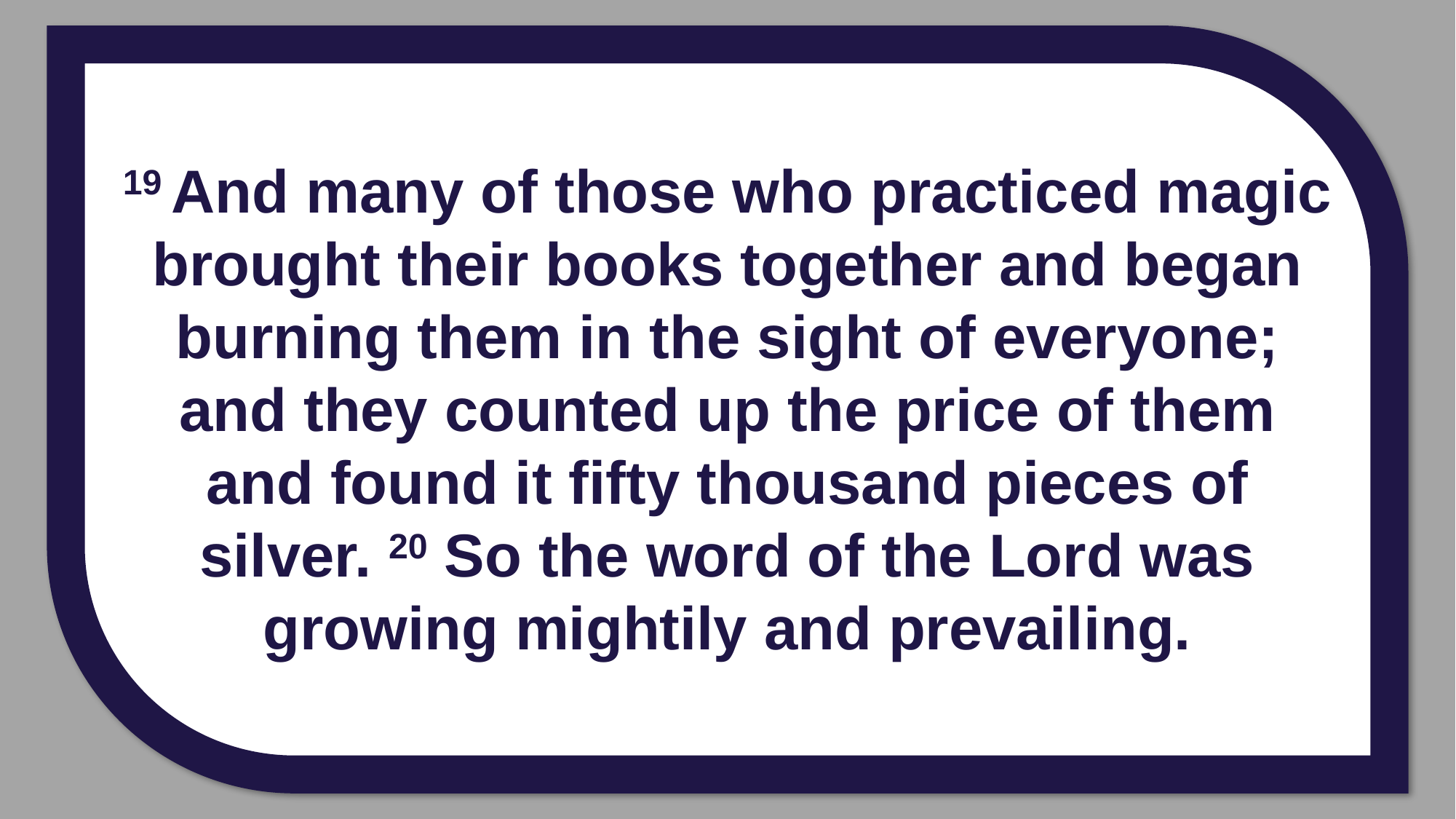

19 And many of those who practiced magic brought their books together and began burning them in the sight of everyone; and they counted up the price of them and found it fifty thousand pieces of silver. 20 So the word of the Lord was growing mightily and prevailing.